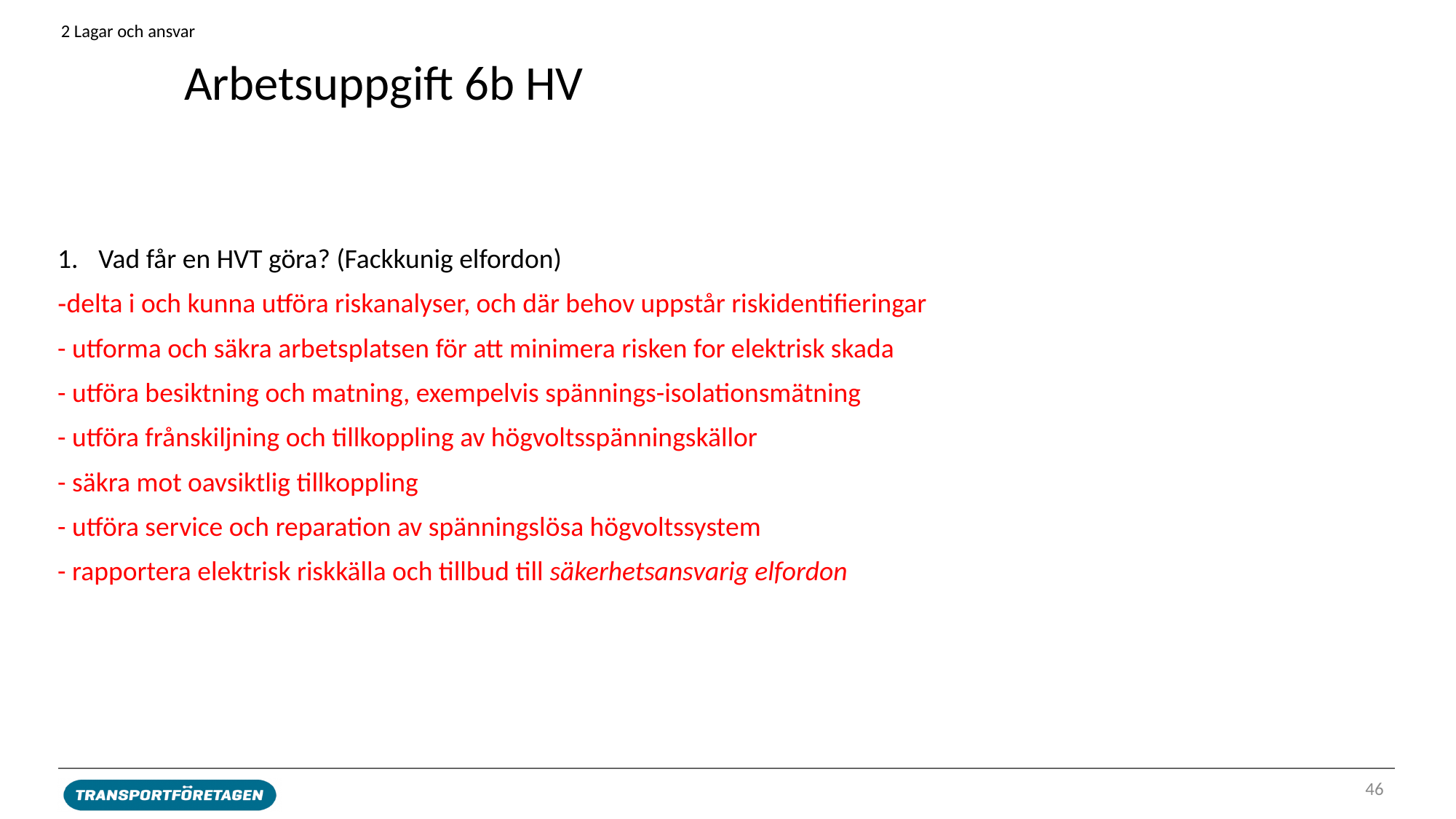

2 Lagar och ansvar

# Arbetsuppgift 6b HV

Vad får en HVT göra? (Fackkunig elfordon)
-delta i och kunna utföra riskanalyser, och där behov uppstår riskidentifieringar
- utforma och säkra arbetsplatsen för att minimera risken for elektrisk skada
- utföra besiktning och matning, exempelvis spännings-isolationsmätning
- utföra frånskiljning och tillkoppling av högvoltsspänningskällor
- säkra mot oavsiktlig tillkoppling
- utföra service och reparation av spänningslösa högvoltssystem
- rapportera elektrisk riskkälla och tillbud till säkerhetsansvarig elfordon

46